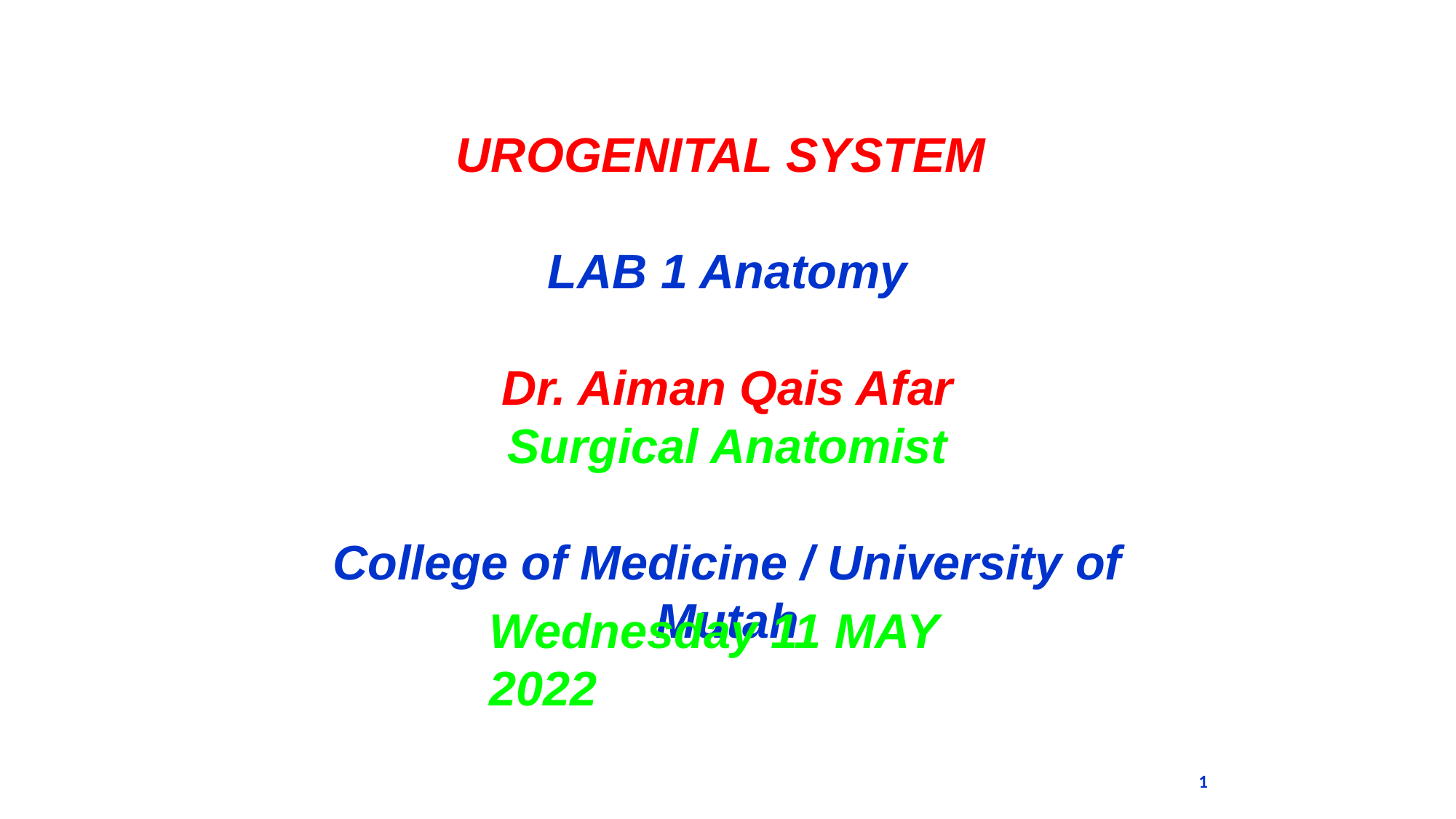

UROGENITAL SYSTEM

LAB 1 Anatomy

Dr. Aiman Qais Afar
Surgical Anatomist

College of Medicine / University of Mutah
Wednesday 11 MAY 2022
1